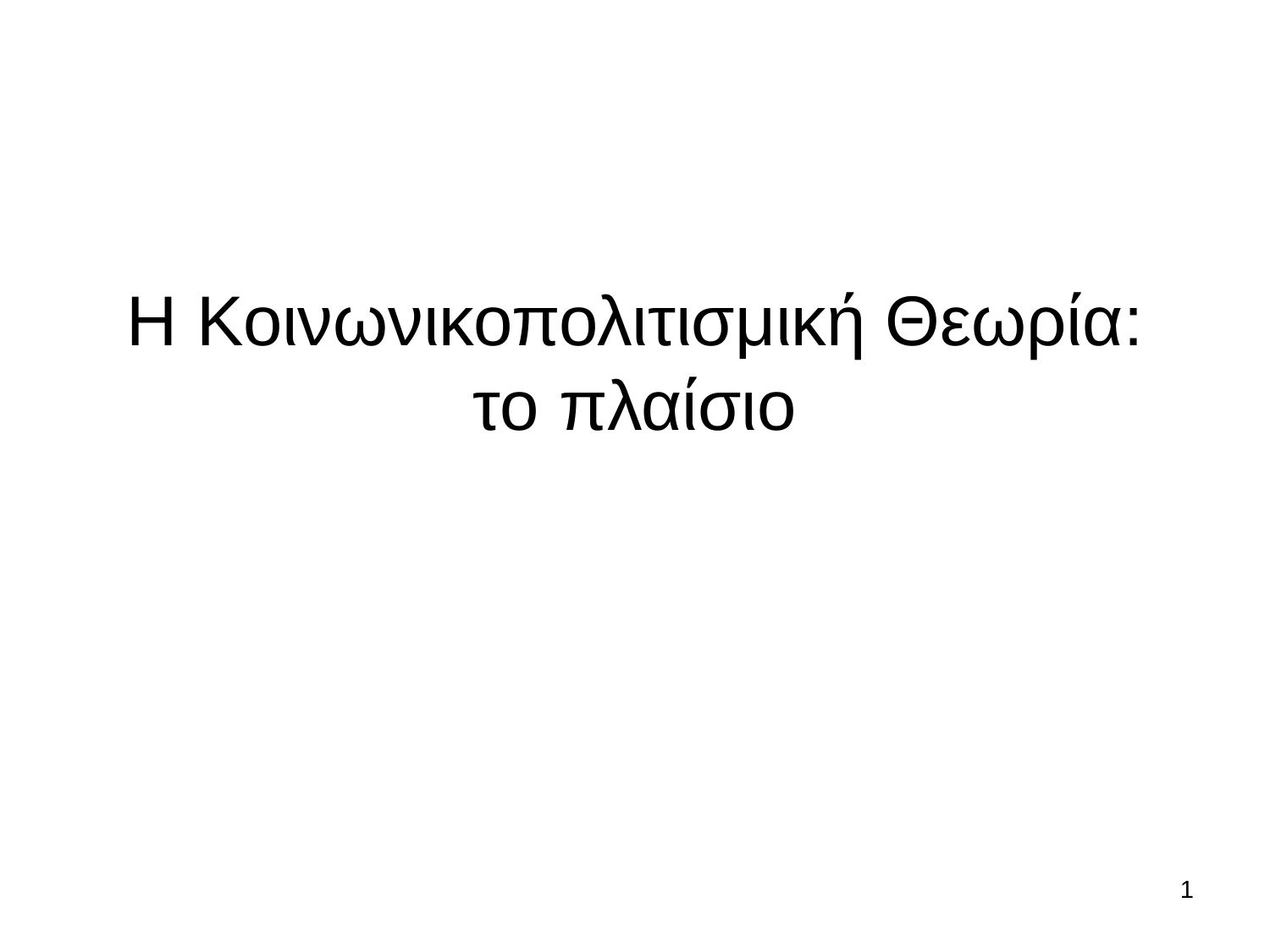

# Η Κοινωνικοπολιτισμική Θεωρία: το πλαίσιο

1